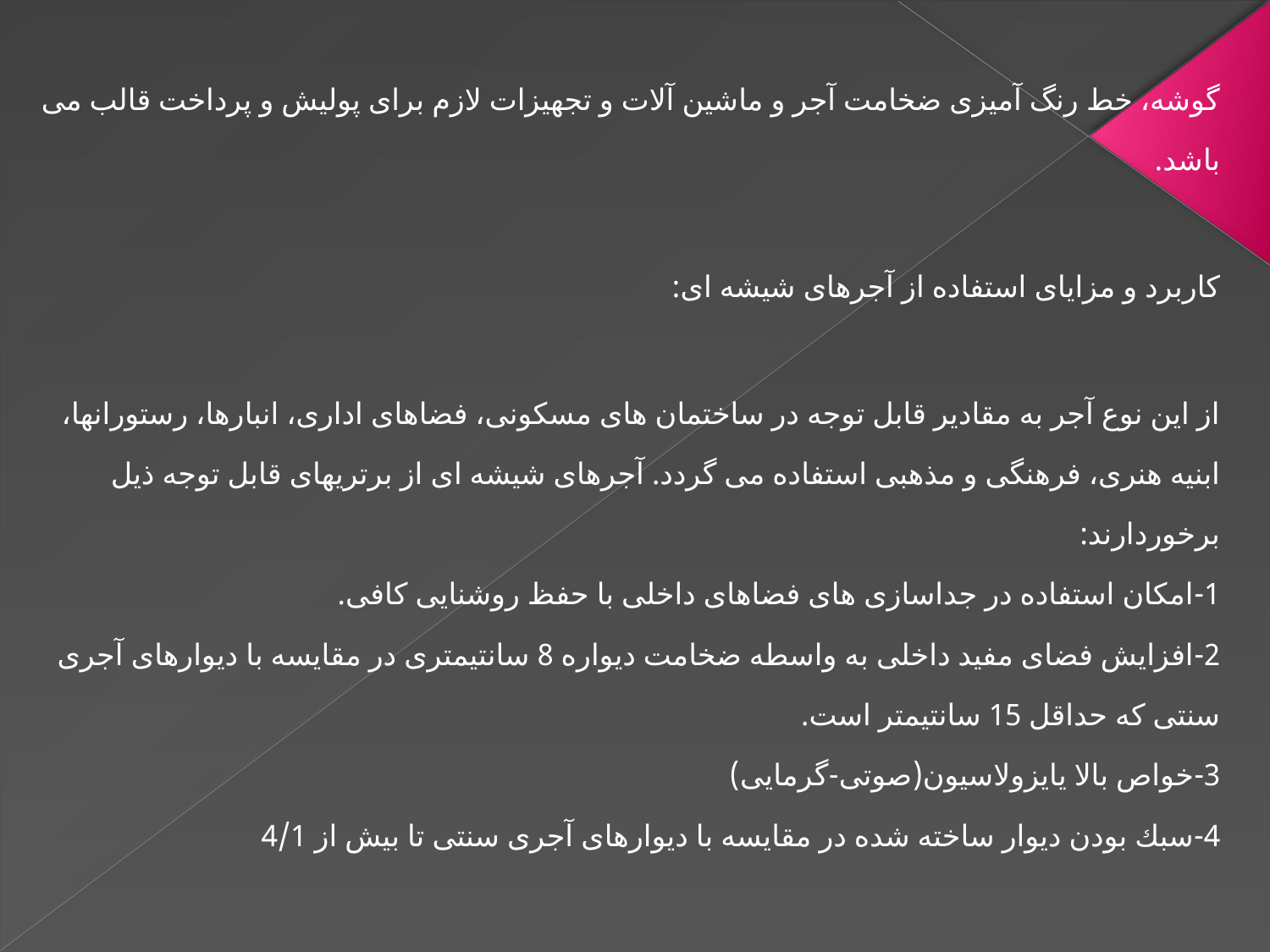

گوشه، خط رنگ آمیزی ضخامت آجر و ماشین آلات و تجهیزات لازم برای پولیش و پرداخت قالب می باشد.
كاربرد و مزایای استفاده از آجرهای شیشه ای:
از این نوع آجر به مقادیر قابل توجه در ساختمان های مسكونی، فضاهای اداری، انبارها، رستورانها، ابنیه هنری، فرهنگی و مذهبی استفاده می گردد. آجرهای شیشه ای از برتریهای قابل توجه ذیل برخوردارند:
1-امكان استفاده در جداسازی های فضاهای داخلی با حفظ روشنایی كافی.
2-افزایش فضای مفید داخلی به واسطه ضخامت دیواره 8 سانتیمتری در مقایسه با دیوارهای آجری سنتی كه حداقل 15 سانتیمتر است.
3-خواص بالا یایزولاسیون(صوتی-گرمایی)
4-سبك بودن دیوار ساخته شده در مقایسه با دیوارهای آجری سنتی تا بیش از 4/1